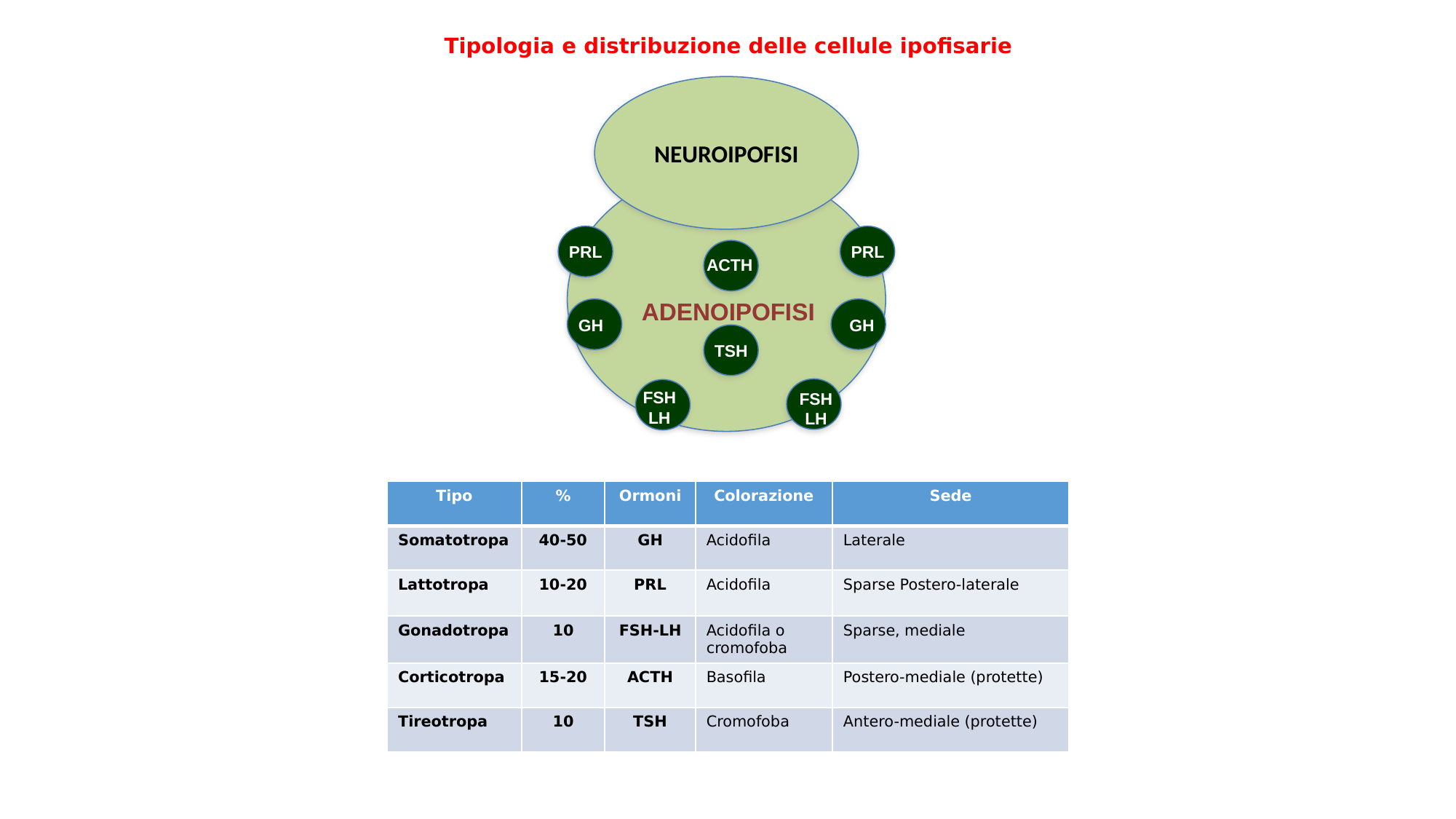

Tipologia e distribuzione delle cellule ipofisarie
NEUROIPOFISI

ADENOIPOFISI

PRL

PRL

ACTH

GH

GH

TSH

FSH
LH

FSH
LH
| Tipo | % | Ormoni | Colorazione | Sede |
| --- | --- | --- | --- | --- |
| Somatotropa | 40-50 | GH | Acidofila | Laterale |
| Lattotropa | 10-20 | PRL | Acidofila | Sparse Postero-laterale |
| Gonadotropa | 10 | FSH-LH | Acidofila o cromofoba | Sparse, mediale |
| Corticotropa | 15-20 | ACTH | Basofila | Postero-mediale (protette) |
| Tireotropa | 10 | TSH | Cromofoba | Antero-mediale (protette) |